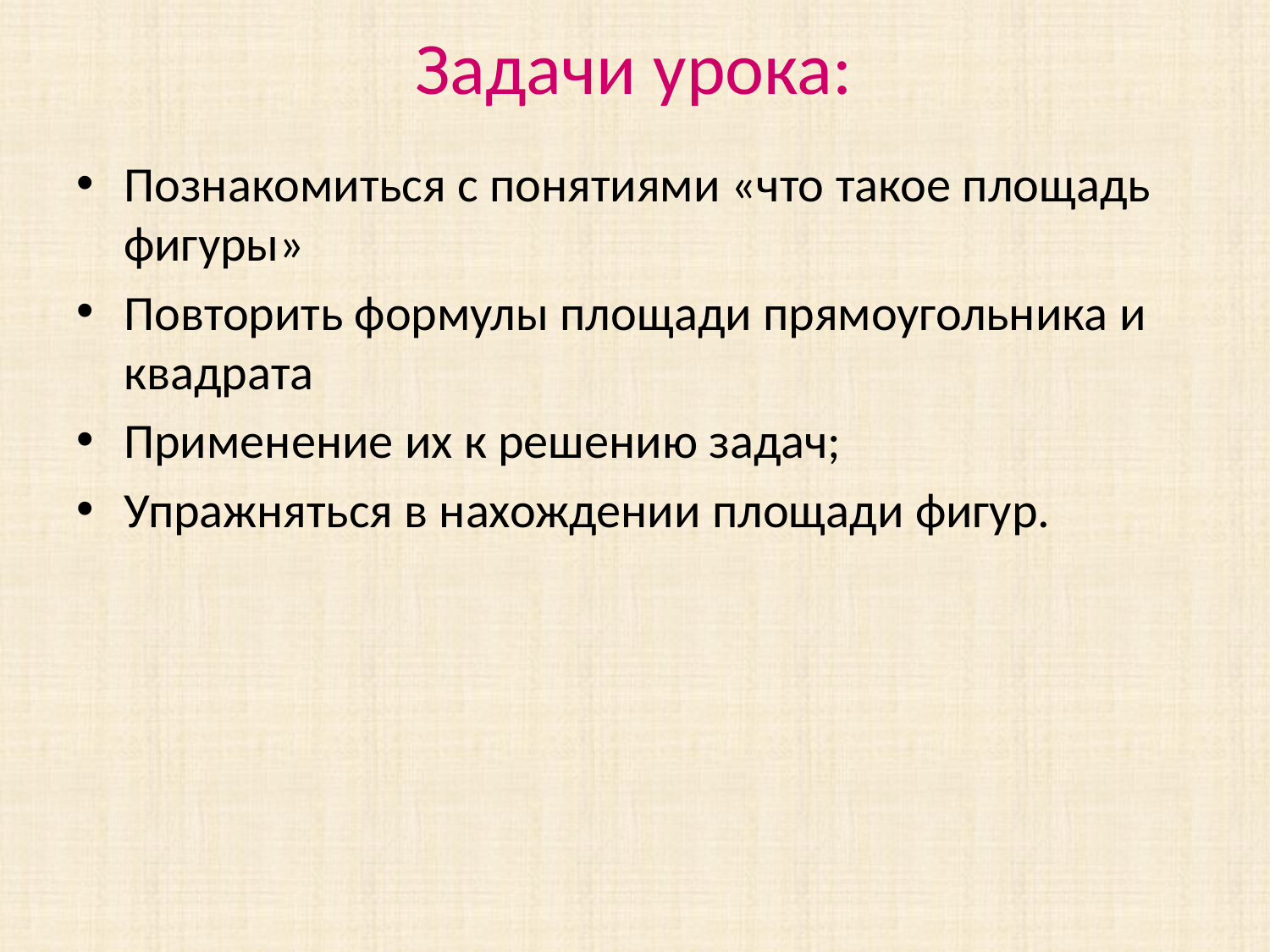

# Задачи урока:
Познакомиться с понятиями «что такое площадь фигуры»
Повторить формулы площади прямоугольника и квадрата
Применение их к решению задач;
Упражняться в нахождении площади фигур.